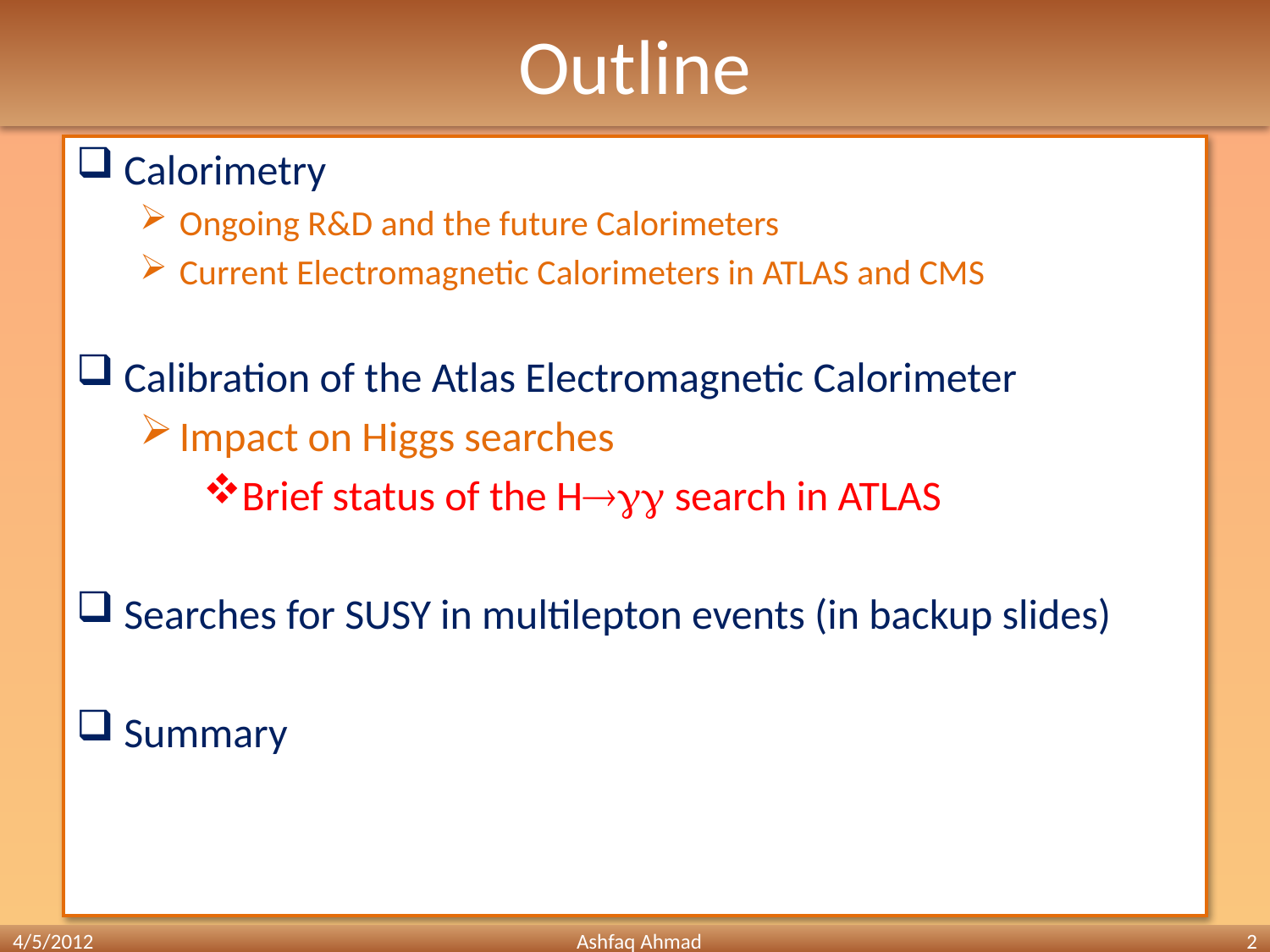

# Outline
Calorimetry
Ongoing R&D and the future Calorimeters
Current Electromagnetic Calorimeters in ATLAS and CMS

Calibration of the Atlas Electromagnetic Calorimeter
Impact on Higgs searches
Brief status of the H→γγ search in ATLAS

Searches for SUSY in multilepton events (in backup slides)

Summary
4/5/2012
Ashfaq Ahmad
2